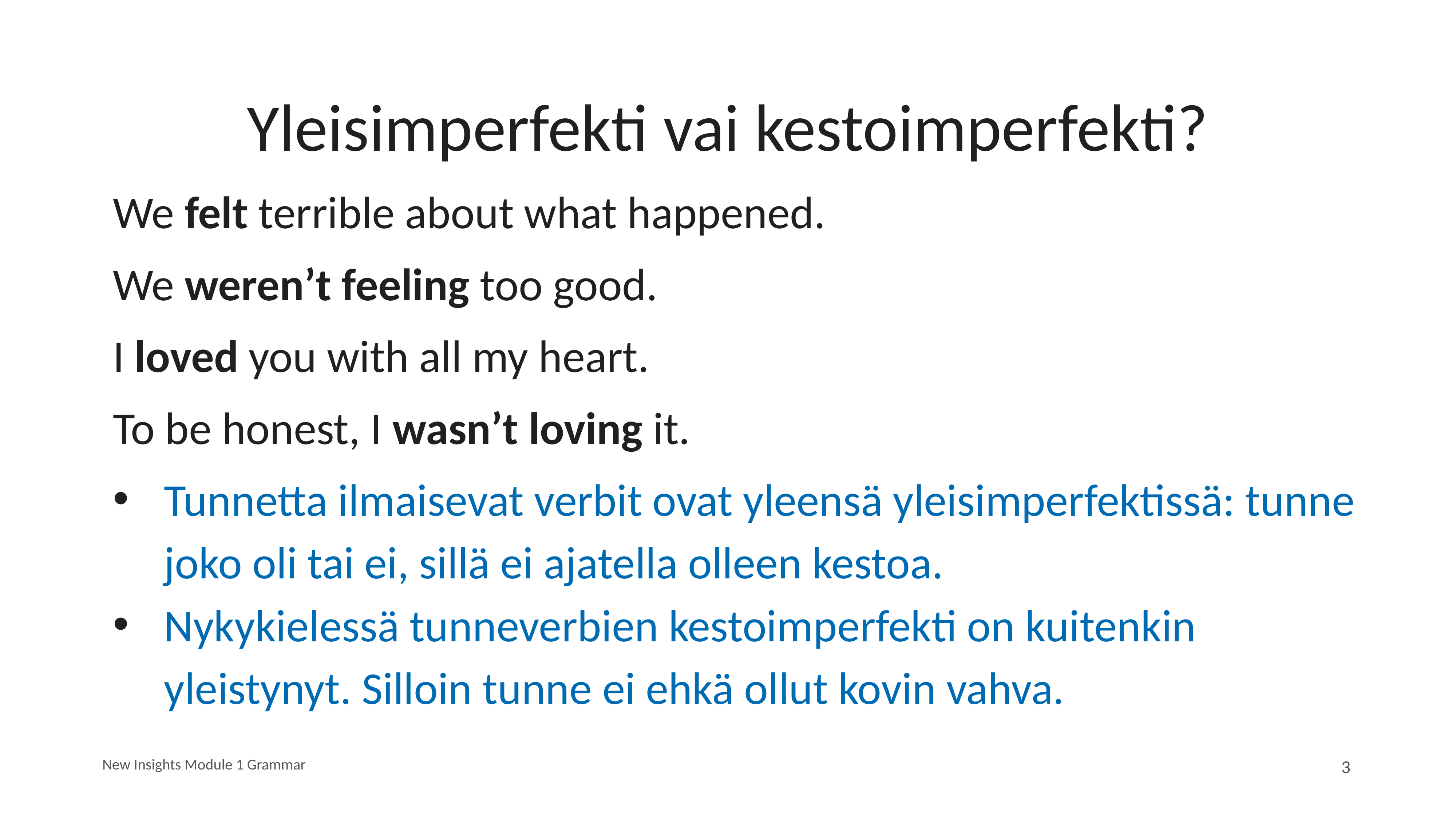

# Yleisimperfekti vai kestoimperfekti?
We felt terrible about what happened.
We weren’t feeling too good.
I loved you with all my heart.
To be honest, I wasn’t loving it.
Tunnetta ilmaisevat verbit ovat yleensä yleisimperfektissä: tunne joko oli tai ei, sillä ei ajatella olleen kestoa.
Nykykielessä tunneverbien kestoimperfekti on kuitenkin yleistynyt. Silloin tunne ei ehkä ollut kovin vahva.
New Insights Module 1 Grammar
3